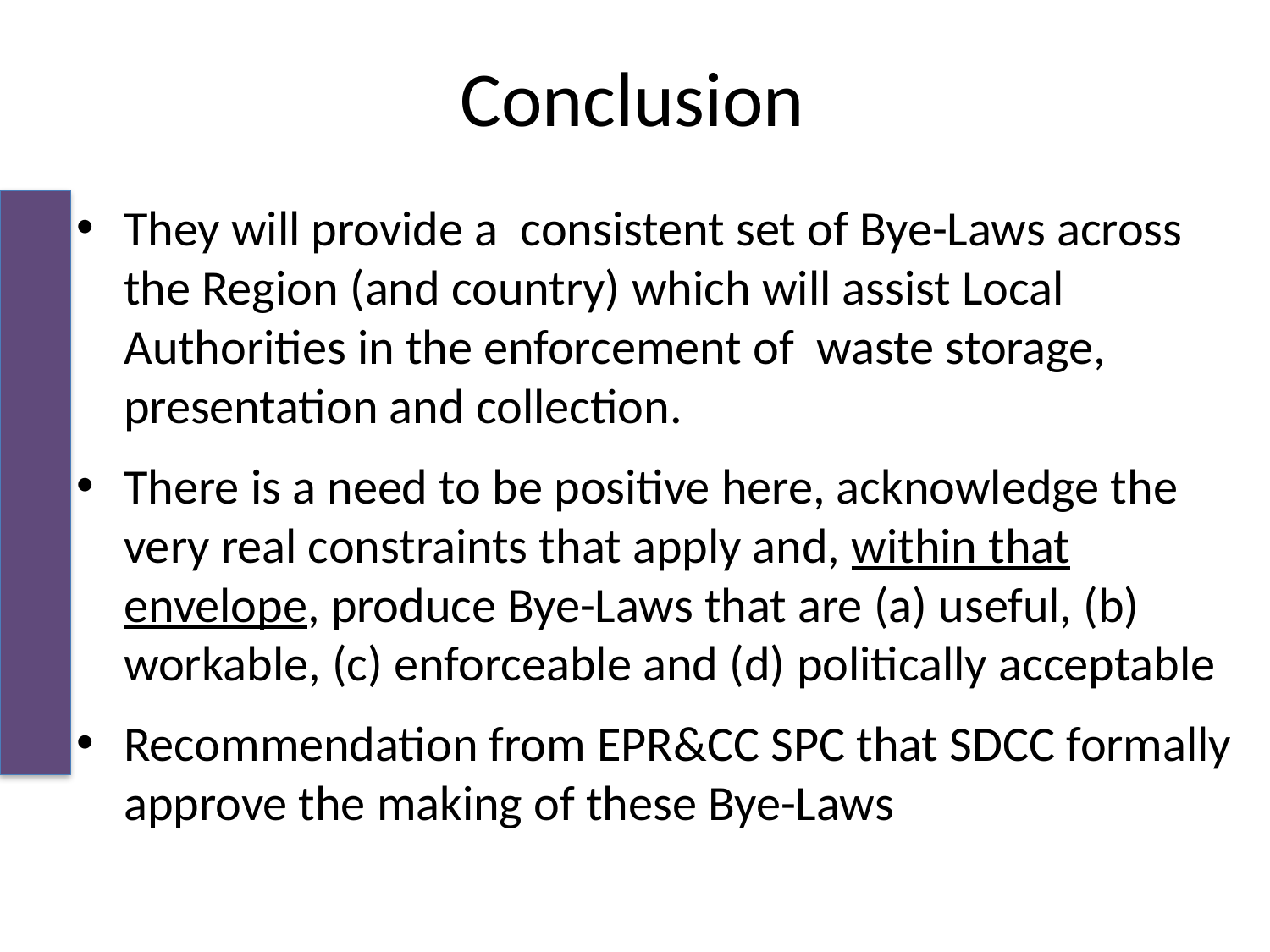

# Conclusion

They will provide a  consistent set of Bye-Laws across the Region (and country) which will assist Local Authorities in the enforcement of  waste storage, presentation and collection.
There is a need to be positive here, acknowledge the very real constraints that apply and, within that envelope, produce Bye-Laws that are (a) useful, (b) workable, (c) enforceable and (d) politically acceptable
Recommendation from EPR&CC SPC that SDCC formally approve the making of these Bye-Laws